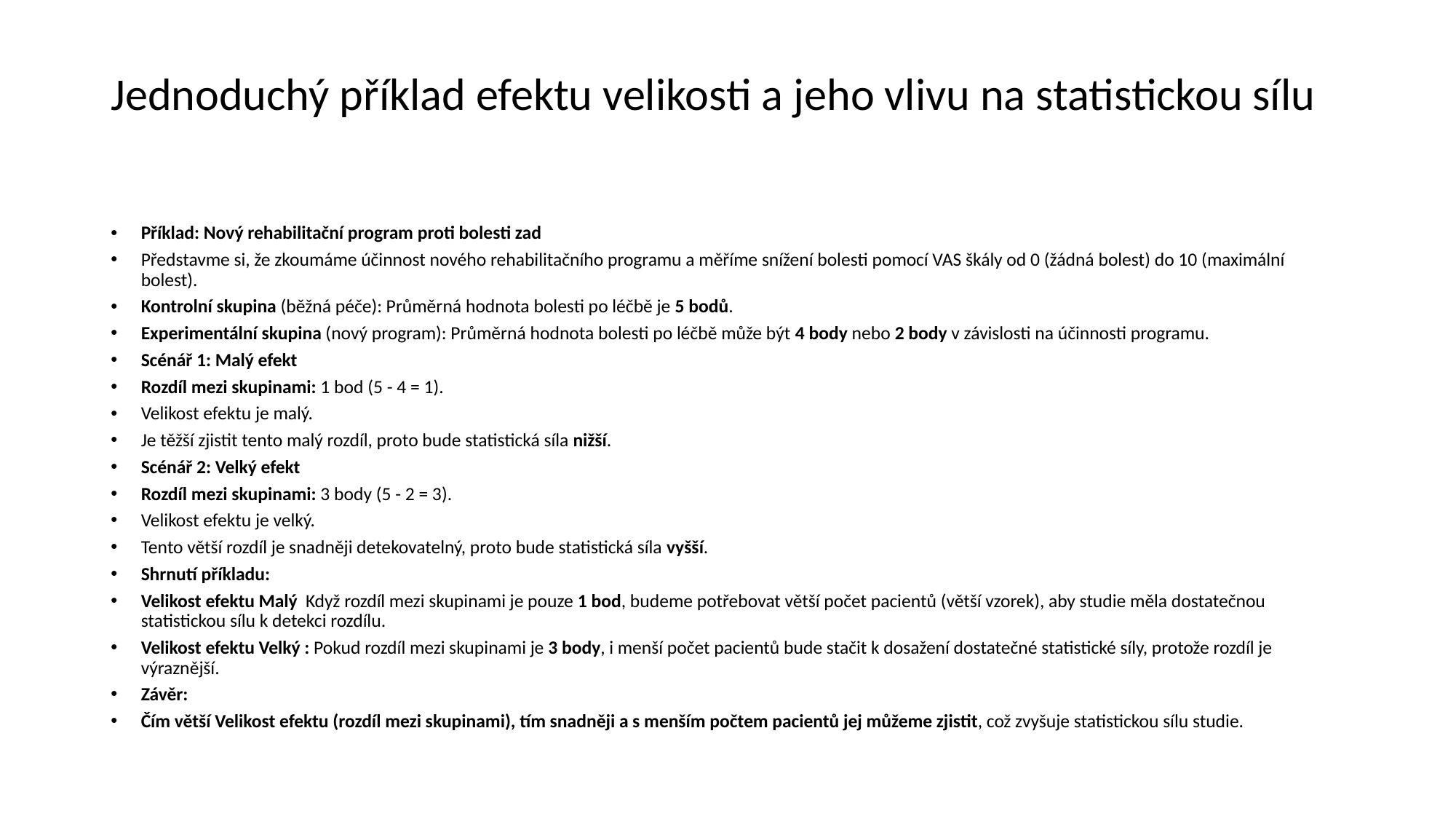

# Jednoduchý příklad efektu velikosti a jeho vlivu na statistickou sílu
Příklad: Nový rehabilitační program proti bolesti zad
Představme si, že zkoumáme účinnost nového rehabilitačního programu a měříme snížení bolesti pomocí VAS škály od 0 (žádná bolest) do 10 (maximální bolest).
Kontrolní skupina (běžná péče): Průměrná hodnota bolesti po léčbě je 5 bodů.
Experimentální skupina (nový program): Průměrná hodnota bolesti po léčbě může být 4 body nebo 2 body v závislosti na účinnosti programu.
Scénář 1: Malý efekt
Rozdíl mezi skupinami: 1 bod (5 - 4 = 1).
Velikost efektu je malý.
Je těžší zjistit tento malý rozdíl, proto bude statistická síla nižší.
Scénář 2: Velký efekt
Rozdíl mezi skupinami: 3 body (5 - 2 = 3).
Velikost efektu je velký.
Tento větší rozdíl je snadněji detekovatelný, proto bude statistická síla vyšší.
Shrnutí příkladu:
Velikost efektu Malý  Když rozdíl mezi skupinami je pouze 1 bod, budeme potřebovat větší počet pacientů (větší vzorek), aby studie měla dostatečnou statistickou sílu k detekci rozdílu.
Velikost efektu Velký : Pokud rozdíl mezi skupinami je 3 body, i menší počet pacientů bude stačit k dosažení dostatečné statistické síly, protože rozdíl je výraznější.
Závěr:
Čím větší Velikost efektu (rozdíl mezi skupinami), tím snadněji a s menším počtem pacientů jej můžeme zjistit, což zvyšuje statistickou sílu studie.